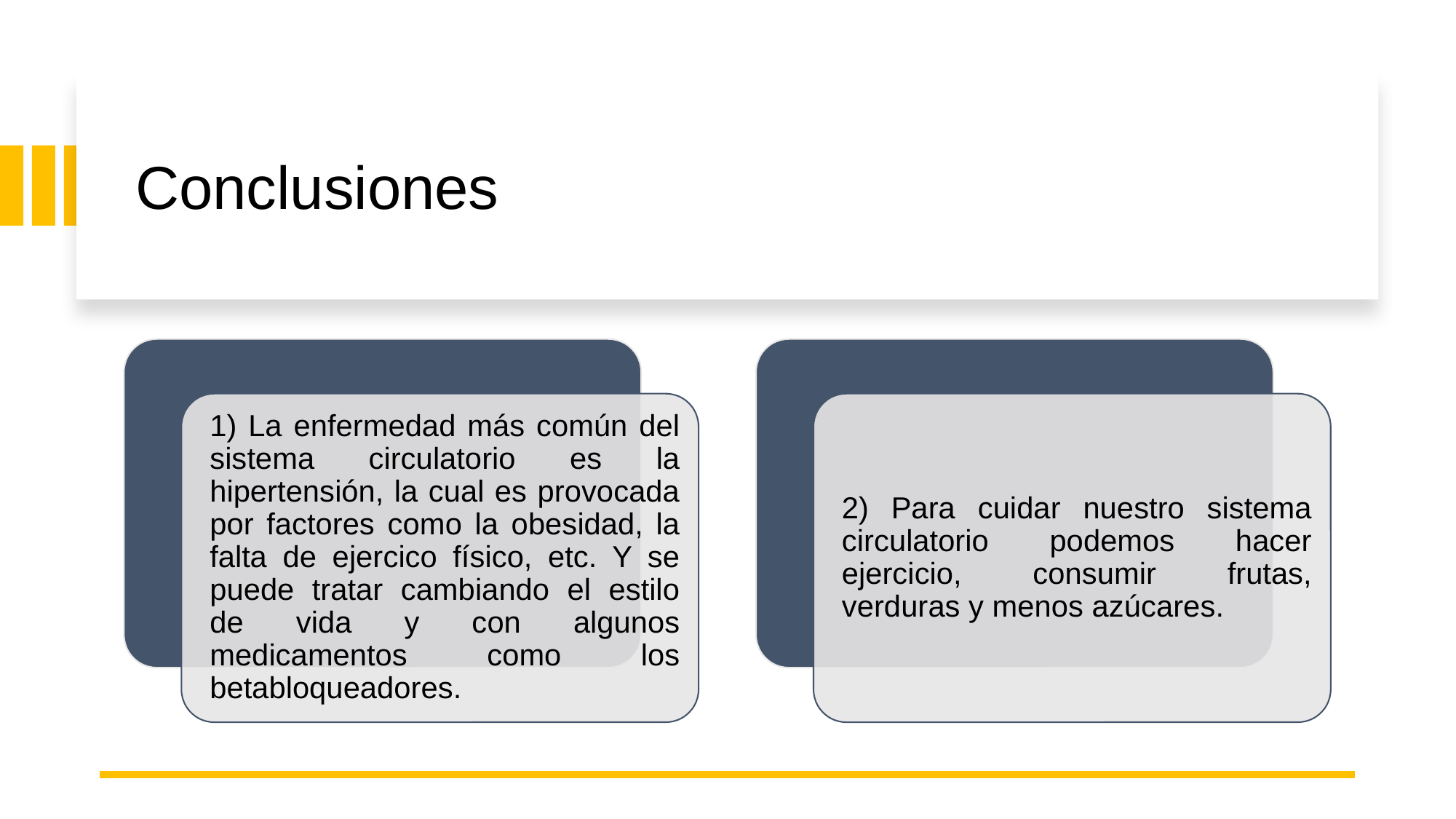

# Conclusiones

1) La enfermedad más común del sistema circulatorio es la hipertensión, la cual es provocada por factores como la obesidad, la falta de ejercico físico, etc. Y se puede tratar cambiando el estilo de vida y con algunos medicamentos como los betabloqueadores.
2) Para cuidar nuestro sistema circulatorio podemos hacer ejercicio, consumir frutas, verduras y menos azúcares.